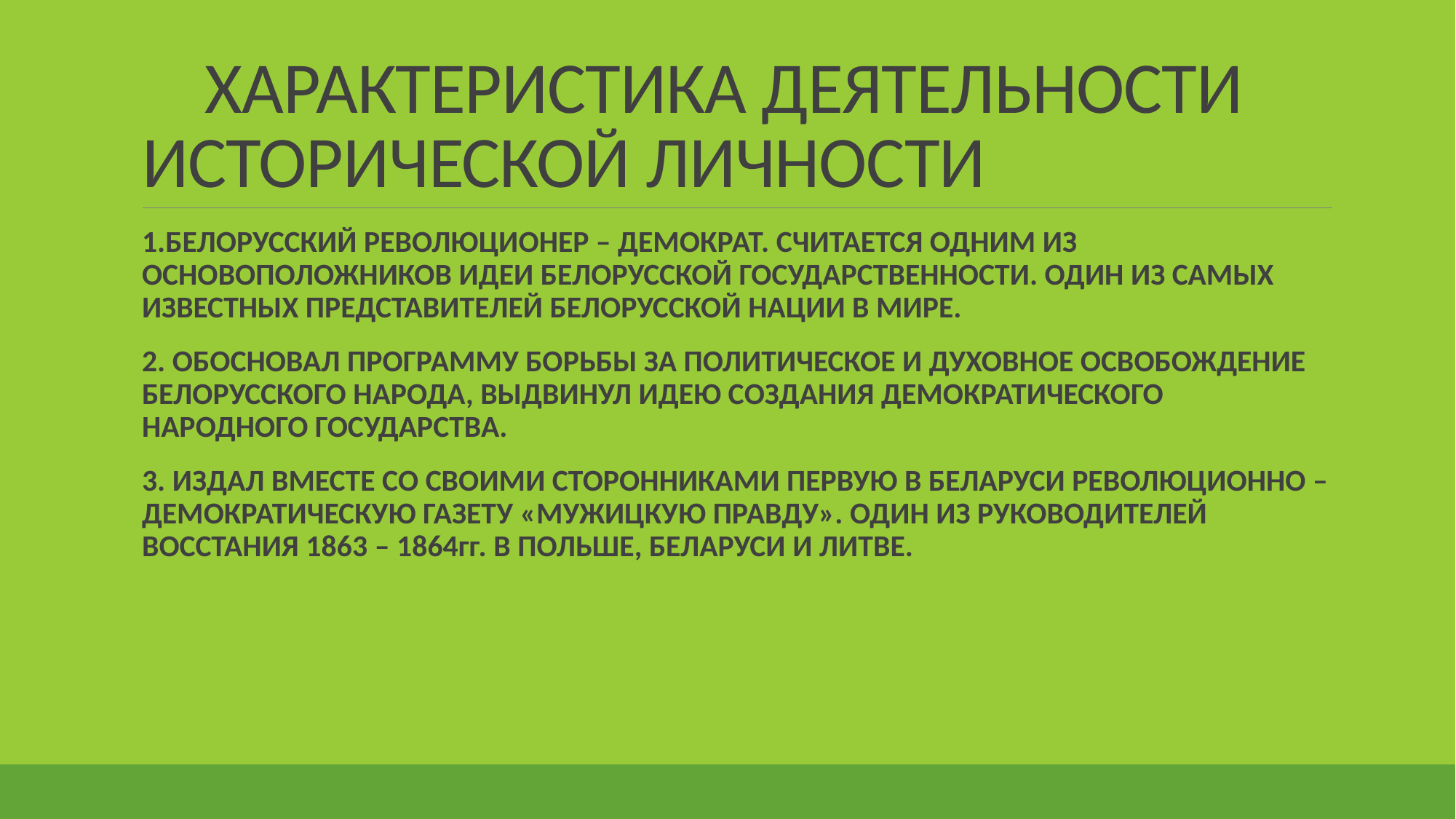

# ХАРАКТЕРИСТИКА ДЕЯТЕЛЬНОСТИ ИСТОРИЧЕСКОЙ ЛИЧНОСТИ
1.БЕЛОРУССКИЙ РЕВОЛЮЦИОНЕР – ДЕМОКРАТ. СЧИТАЕТСЯ ОДНИМ ИЗ ОСНОВОПОЛОЖНИКОВ ИДЕИ БЕЛОРУССКОЙ ГОСУДАРСТВЕННОСТИ. ОДИН ИЗ САМЫХ ИЗВЕСТНЫХ ПРЕДСТАВИТЕЛЕЙ БЕЛОРУССКОЙ НАЦИИ В МИРЕ.
2. ОБОСНОВАЛ ПРОГРАММУ БОРЬБЫ ЗА ПОЛИТИЧЕСКОЕ И ДУХОВНОЕ ОСВОБОЖДЕНИЕ БЕЛОРУССКОГО НАРОДА, ВЫДВИНУЛ ИДЕЮ СОЗДАНИЯ ДЕМОКРАТИЧЕСКОГО НАРОДНОГО ГОСУДАРСТВА.
3. ИЗДАЛ ВМЕСТЕ СО СВОИМИ СТОРОННИКАМИ ПЕРВУЮ В БЕЛАРУСИ РЕВОЛЮЦИОННО – ДЕМОКРАТИЧЕСКУЮ ГАЗЕТУ «МУЖИЦКУЮ ПРАВДУ». ОДИН ИЗ РУКОВОДИТЕЛЕЙ ВОССТАНИЯ 1863 – 1864гг. В ПОЛЬШЕ, БЕЛАРУСИ И ЛИТВЕ.